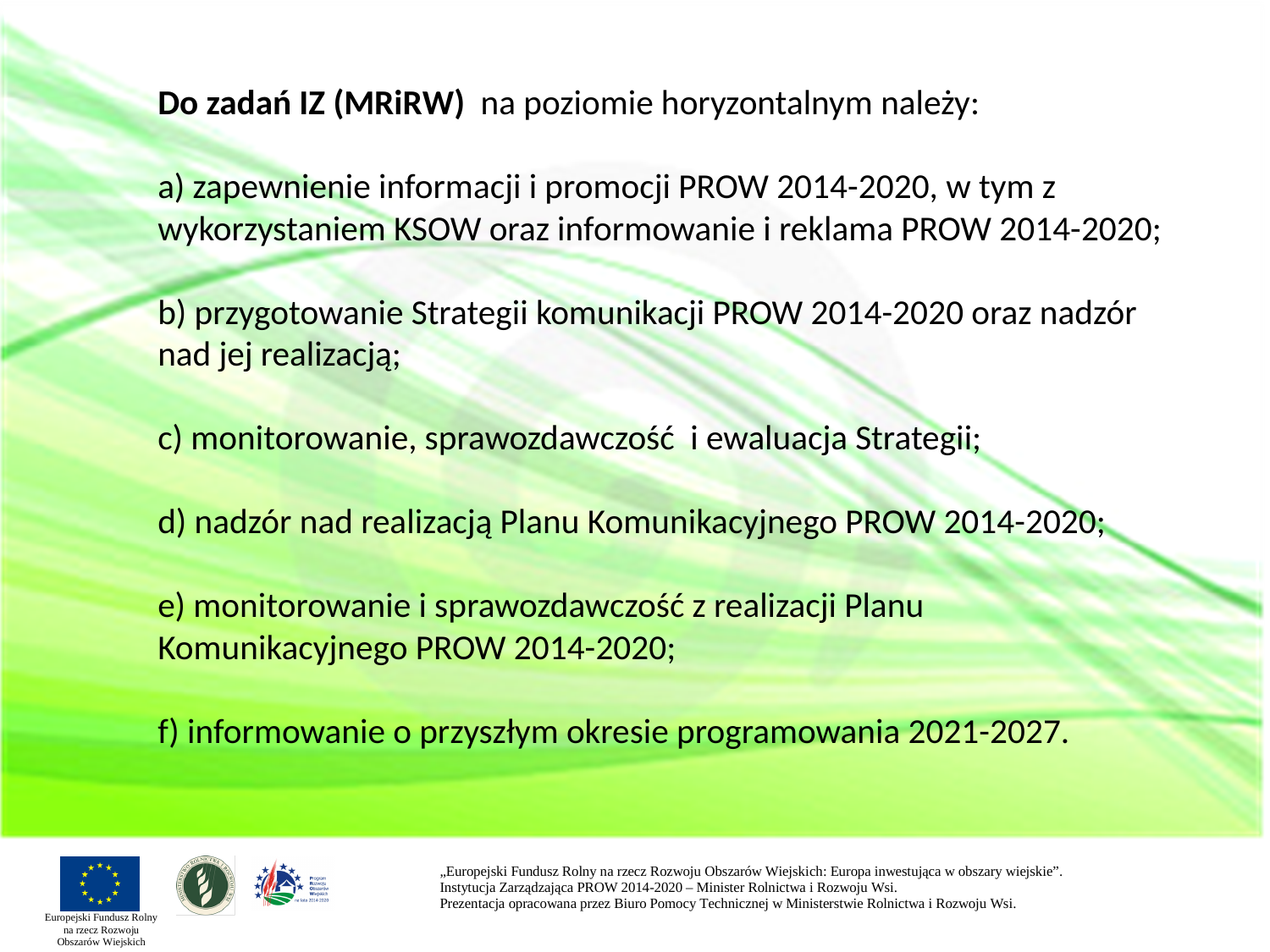

# Do zadań IZ (MRiRW)  na poziomie horyzontalnym należy: a) zapewnienie informacji i promocji PROW 2014-2020, w tym z wykorzystaniem KSOW oraz informowanie i reklama PROW 2014-2020; b) przygotowanie Strategii komunikacji PROW 2014-2020 oraz nadzór nad jej realizacją; c) monitorowanie, sprawozdawczość  i ewaluacja Strategii; d) nadzór nad realizacją Planu Komunikacyjnego PROW 2014-2020; e) monitorowanie i sprawozdawczość z realizacji Planu Komunikacyjnego PROW 2014-2020; f) informowanie o przyszłym okresie programowania 2021-2027.